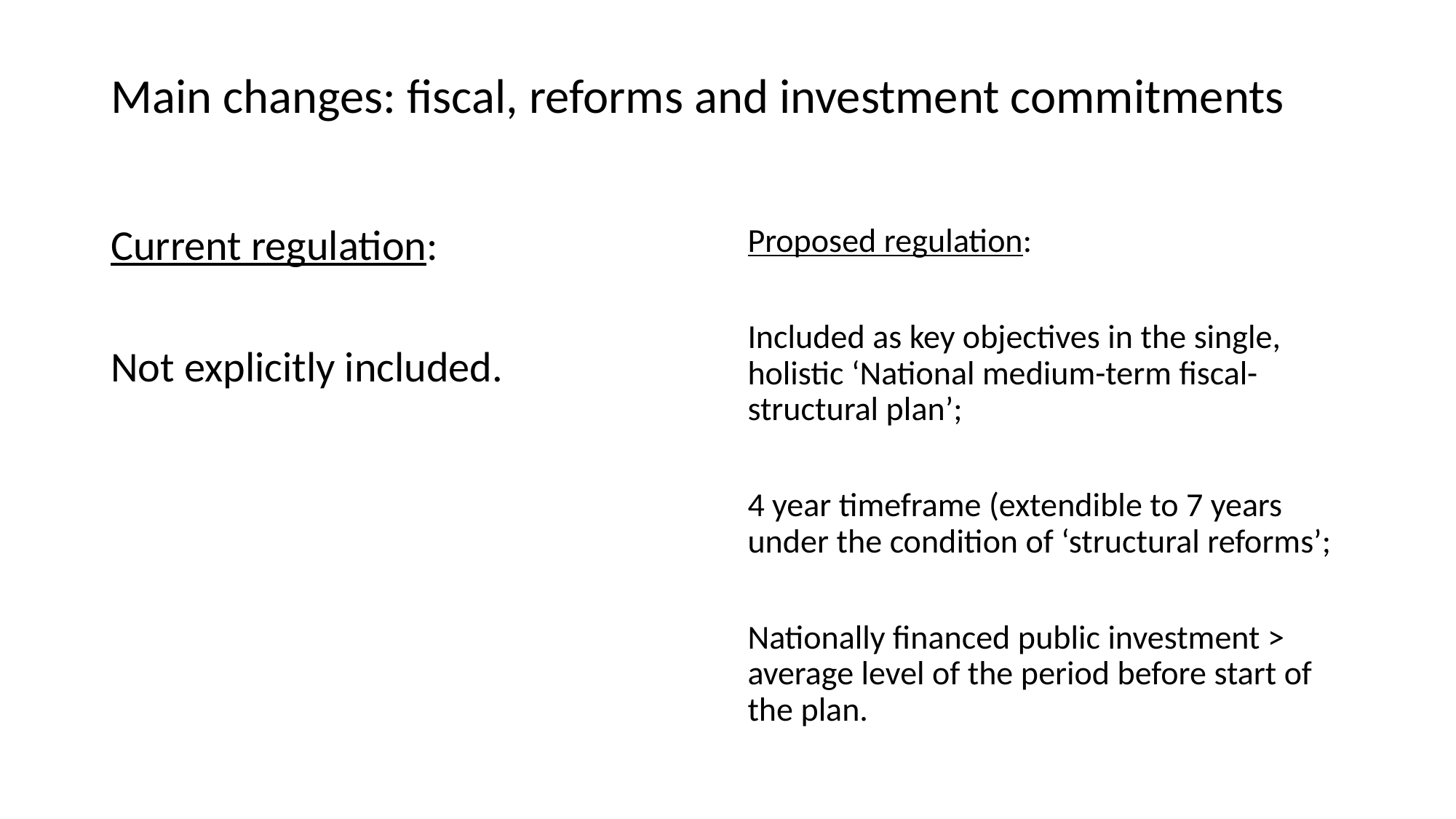

# Main changes: fiscal, reforms and investment commitments
Current regulation:

Not explicitly included.
Proposed regulation:

Included as key objectives in the single, holistic ‘National medium-term fiscal-structural plan’;

4 year timeframe (extendible to 7 years under the condition of ‘structural reforms’;

Nationally financed public investment > average level of the period before start of the plan.